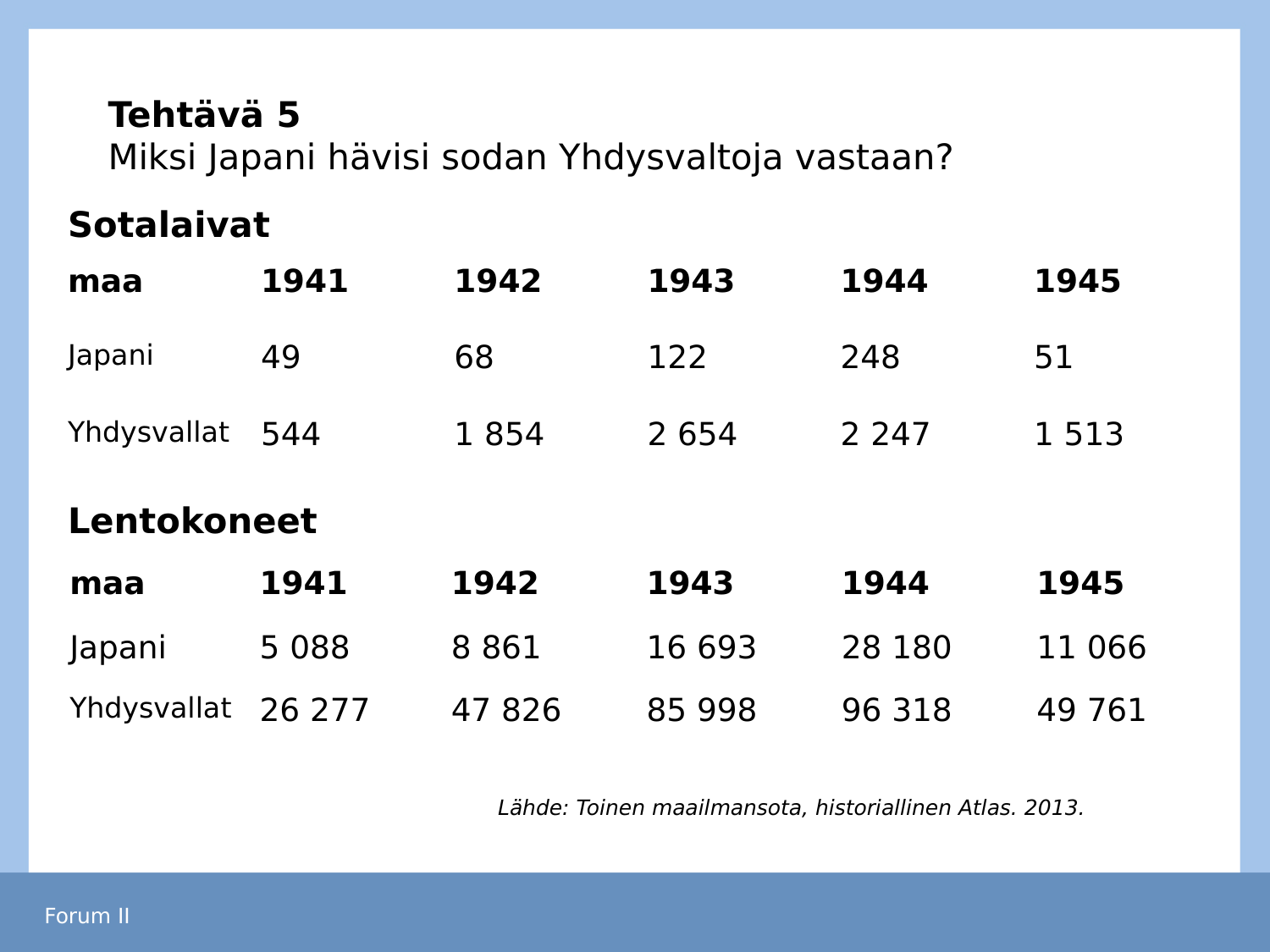

Tehtävä 5
Miksi Japani hävisi sodan Yhdysvaltoja vastaan?

Sotalaivat

Lentokoneet

		                          Lähde: Toinen maailmansota, historiallinen Atlas. 2013.

| maa | 1941 | 1942 | 1943 | 1944 | 1945 |
| --- | --- | --- | --- | --- | --- |
| Japani | 49 | 68 | 122 | 248 | 51 |
| Yhdysvallat | 544 | 1 854 | 2 654 | 2 247 | 1 513 |
| maa | 1941 | 1942 | 1943 | 1944 | 1945 |
| --- | --- | --- | --- | --- | --- |
| Japani | 5 088 | 8 861 | 16 693 | 28 180 | 11 066 |
| Yhdysvallat | 26 277 | 47 826 | 85 998 | 96 318 | 49 761 |